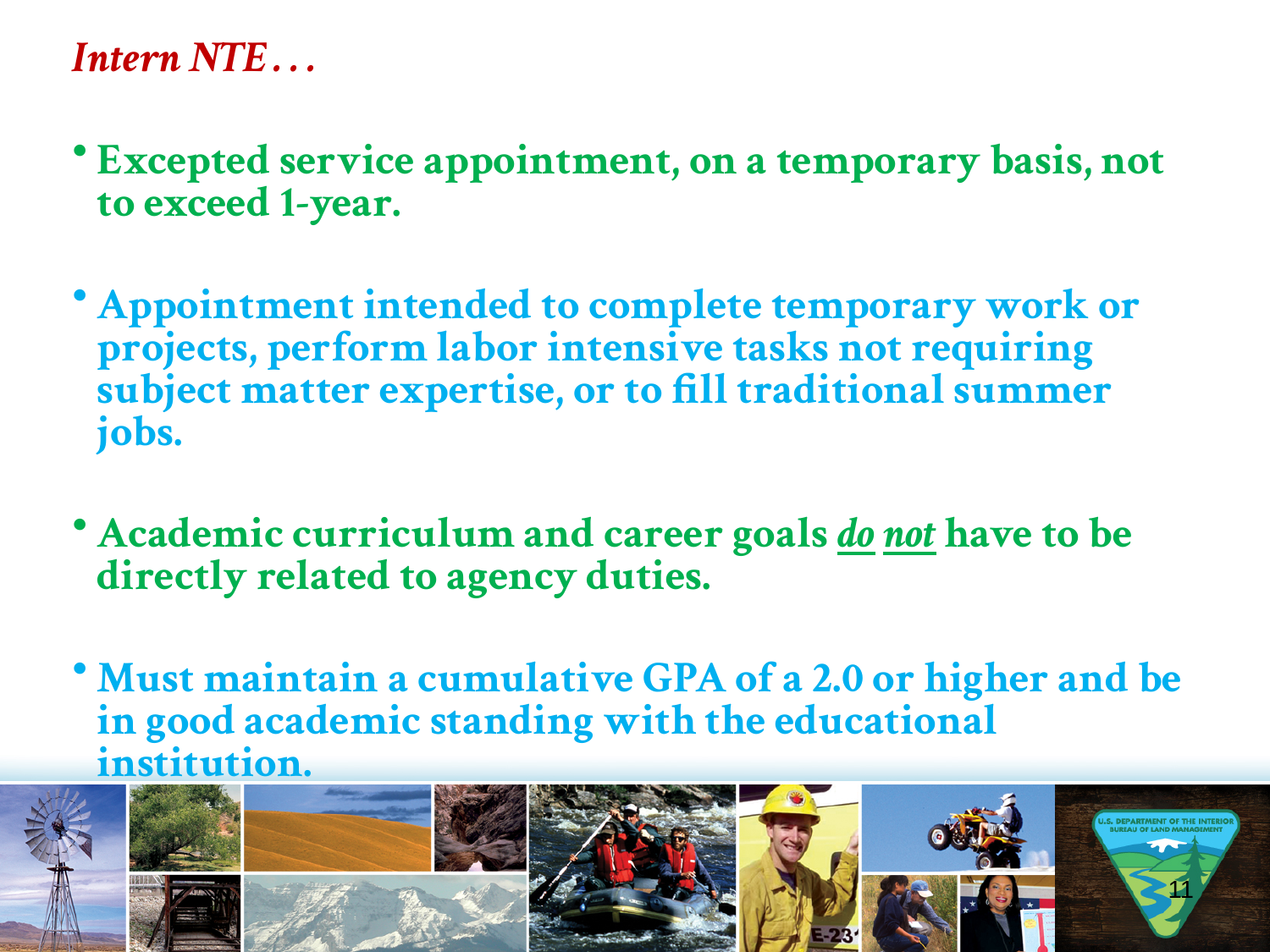

Intern NTE . . .

Excepted service appointment, on a temporary basis, not to exceed 1-year.

Appointment intended to complete temporary work or projects, perform labor intensive tasks not requiring subject matter expertise, or to fill traditional summer jobs.

Academic curriculum and career goals do not have to be directly related to agency duties.

Must maintain a cumulative GPA of a 2.0 or higher and be in good academic standing with the educational institution.

11